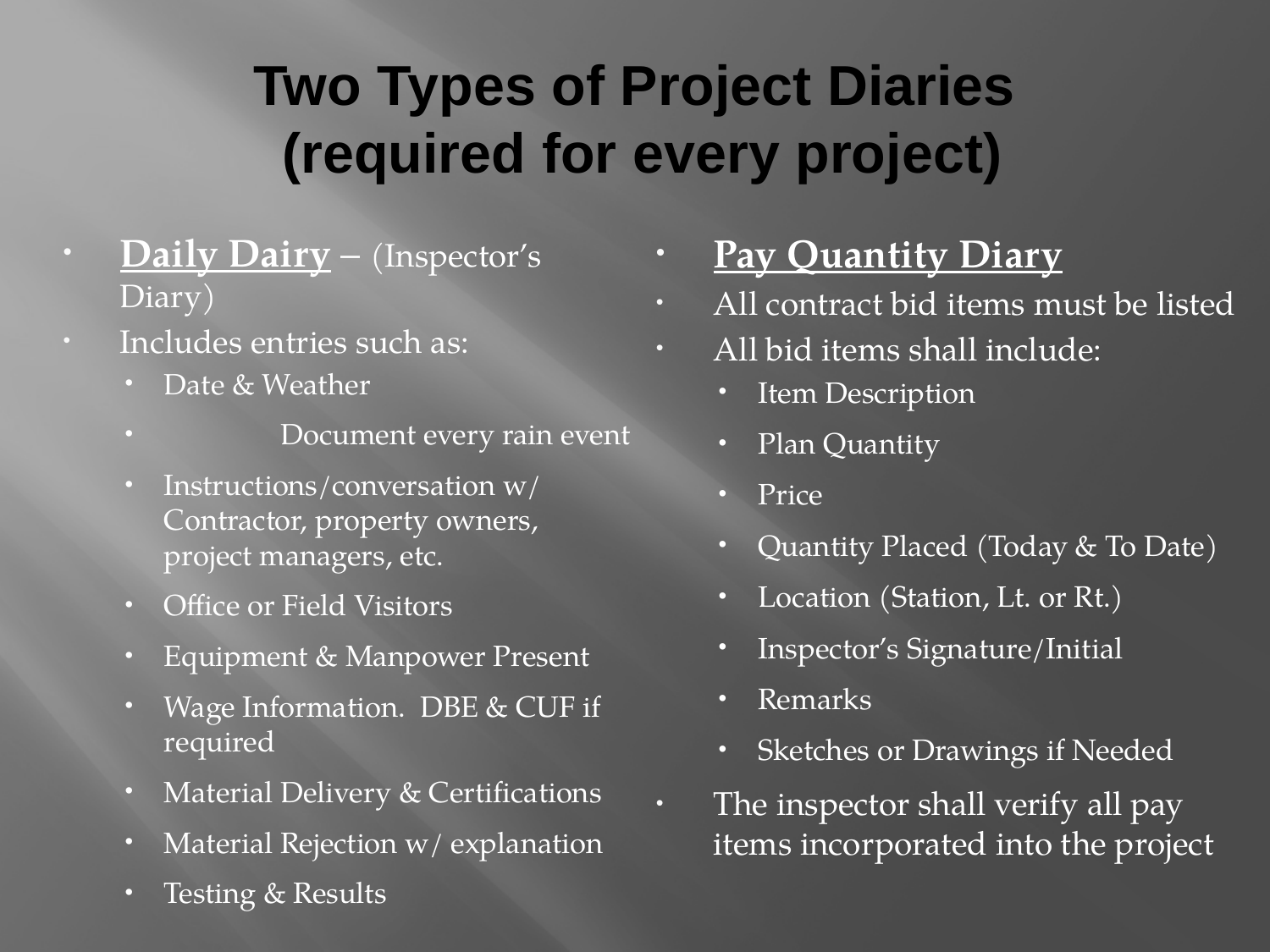

# Two Types of Project Diaries (required for every project)
Daily Dairy – (Inspector’s Diary)
Includes entries such as:
Date & Weather
	Document every rain event
Instructions/conversation w/ Contractor, property owners, project managers, etc.
Office or Field Visitors
Equipment & Manpower Present
Wage Information.  DBE & CUF if required
Material Delivery & Certifications
Material Rejection w/ explanation
Testing & Results

Pay Quantity Diary
All contract bid items must be listed
All bid items shall include:
Item Description
Plan Quantity
Price
Quantity Placed (Today & To Date)
Location (Station, Lt. or Rt.)
Inspector’s Signature/Initial
Remarks
Sketches or Drawings if Needed
The inspector shall verify all pay items incorporated into the project